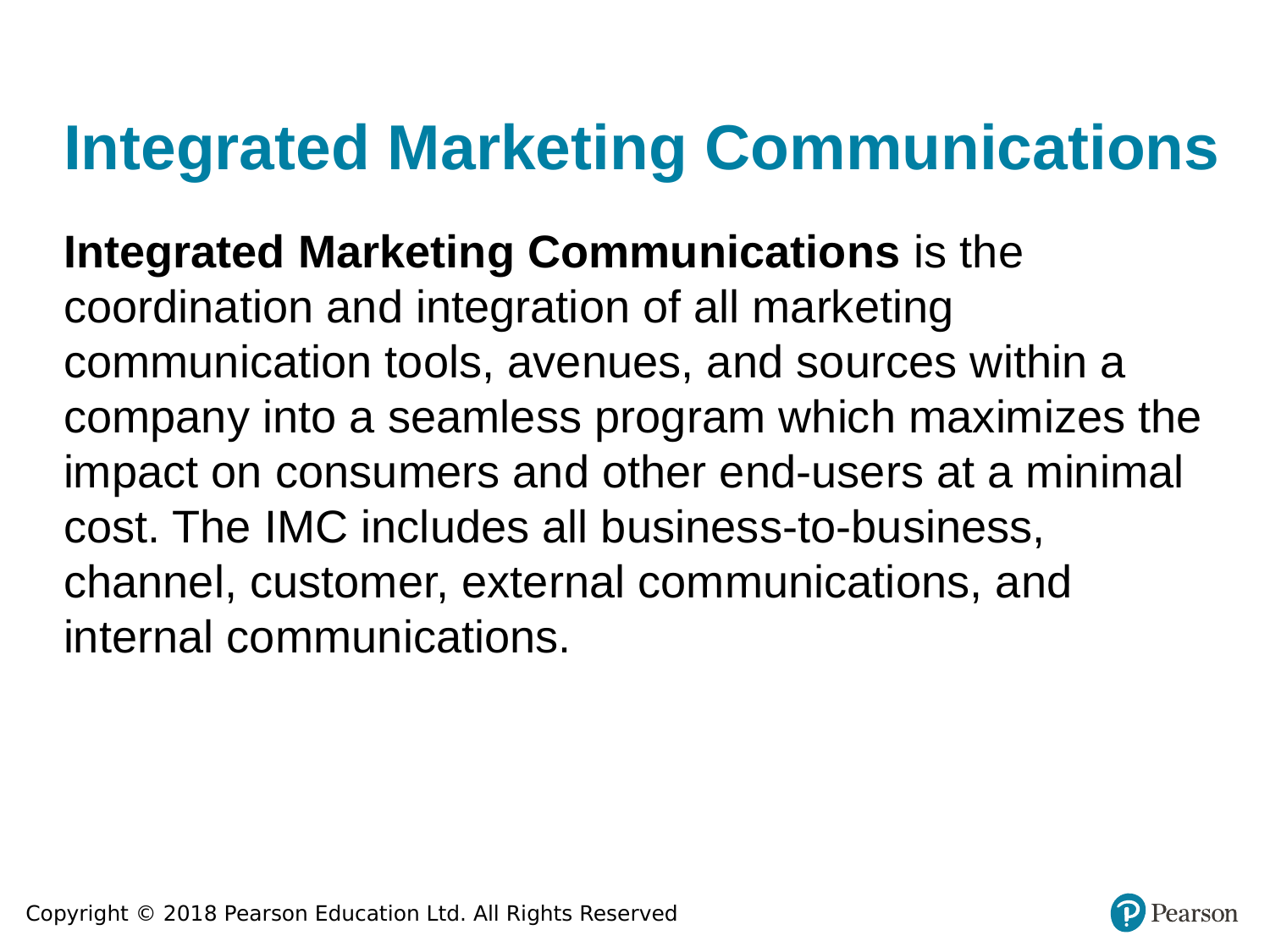

# Integrated Marketing Communications
Integrated Marketing Communications is the coordination and integration of all marketing communication tools, avenues, and sources within a company into a seamless program which maximizes the impact on consumers and other end-users at a minimal cost. The IMC includes all business-to-business, channel, customer, external communications, and internal communications.